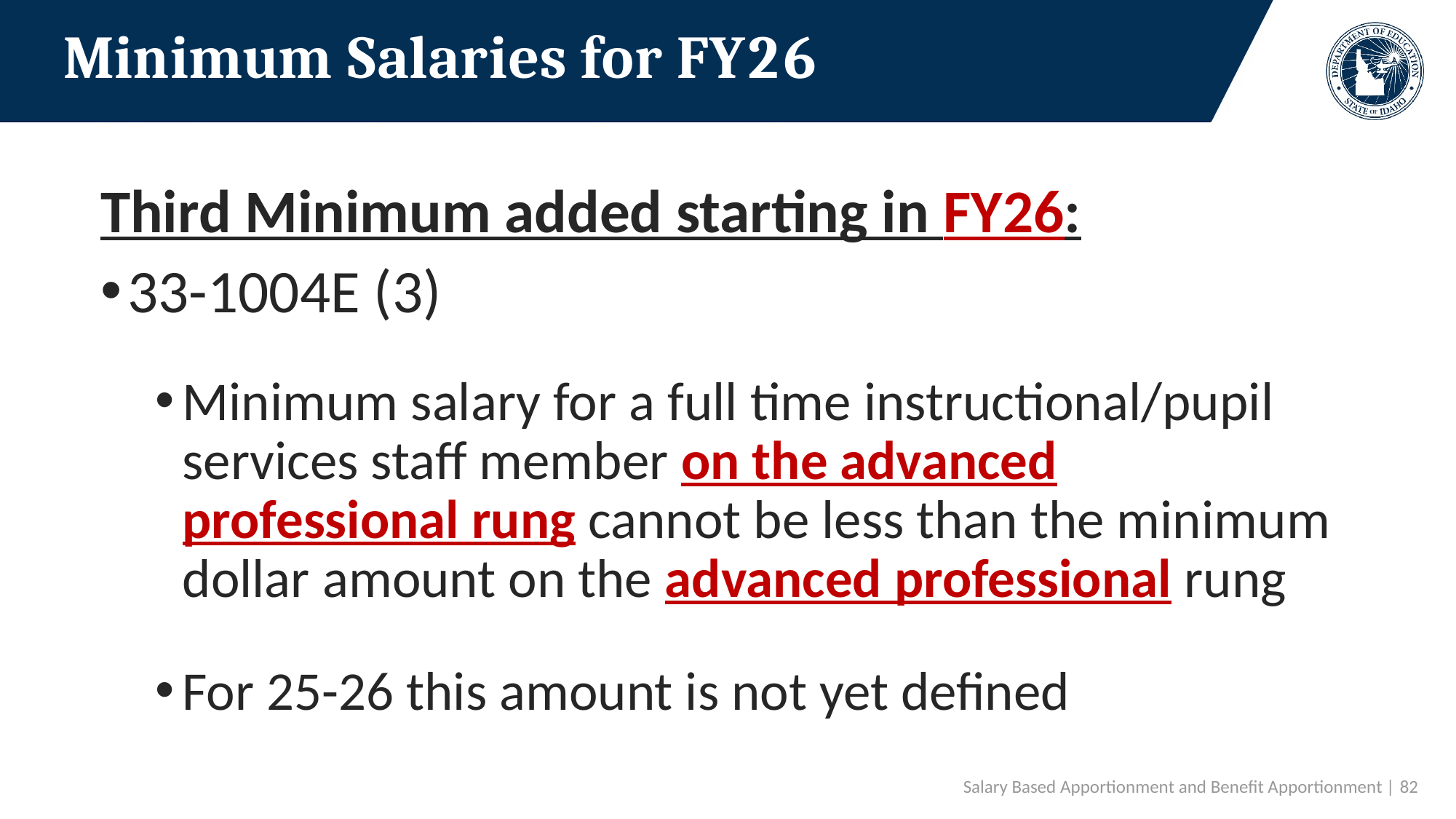

# Minimum Salaries for FY26
Third Minimum added starting in FY26:
33-1004E (3)

Minimum salary for a full time instructional/pupil services staff member on the advanced professional rung cannot be less than the minimum dollar amount on the advanced professional rung

For 25-26 this amount is not yet defined

Salary Based Apportionment and Benefit Apportionment | 82